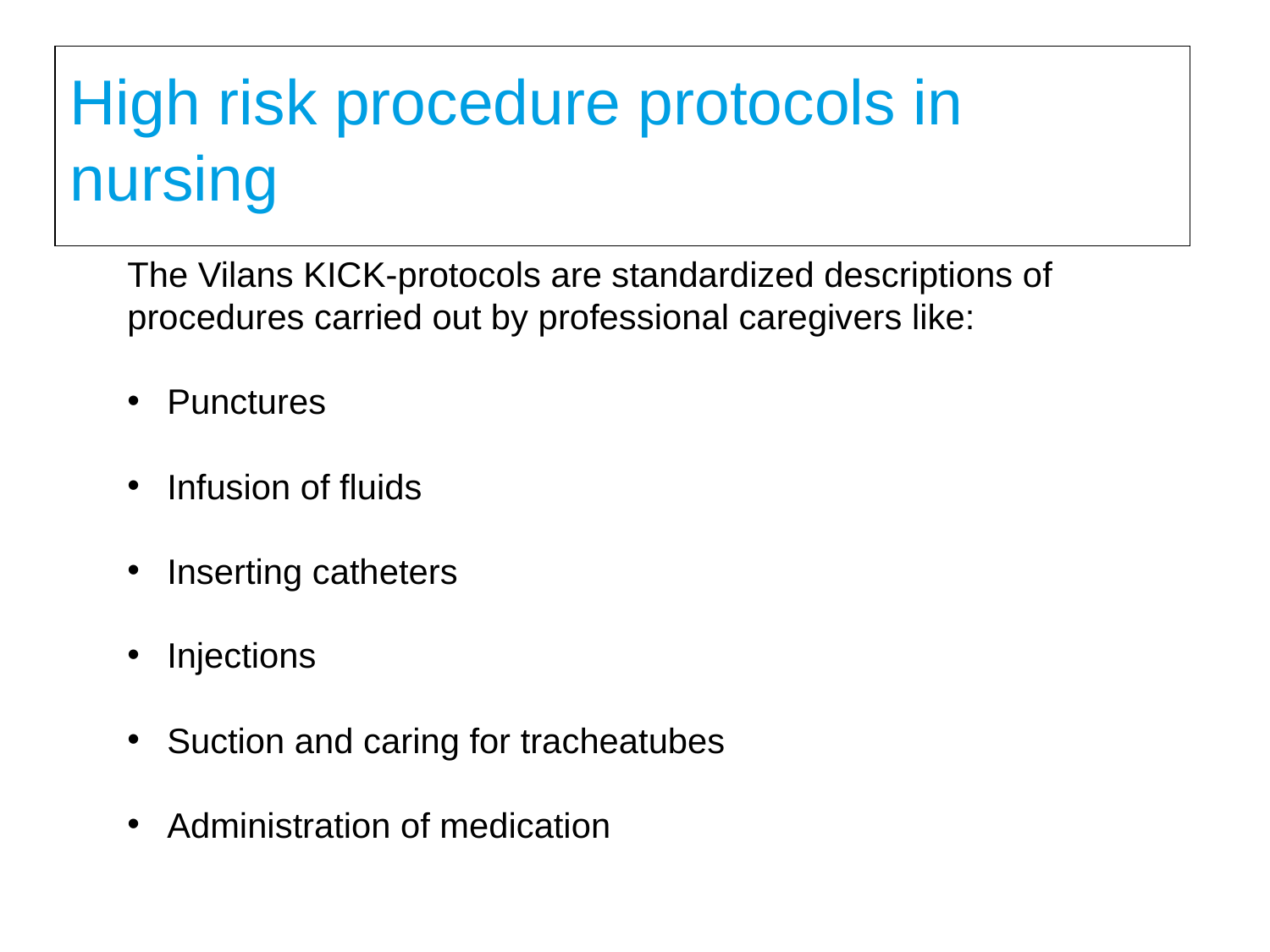

# High risk procedure protocols in nursing
The Vilans KICK-protocols are standardized descriptions of procedures carried out by professional caregivers like:

Punctures

Infusion of fluids

Inserting catheters

Injections

Suction and caring for tracheatubes

Administration of medication